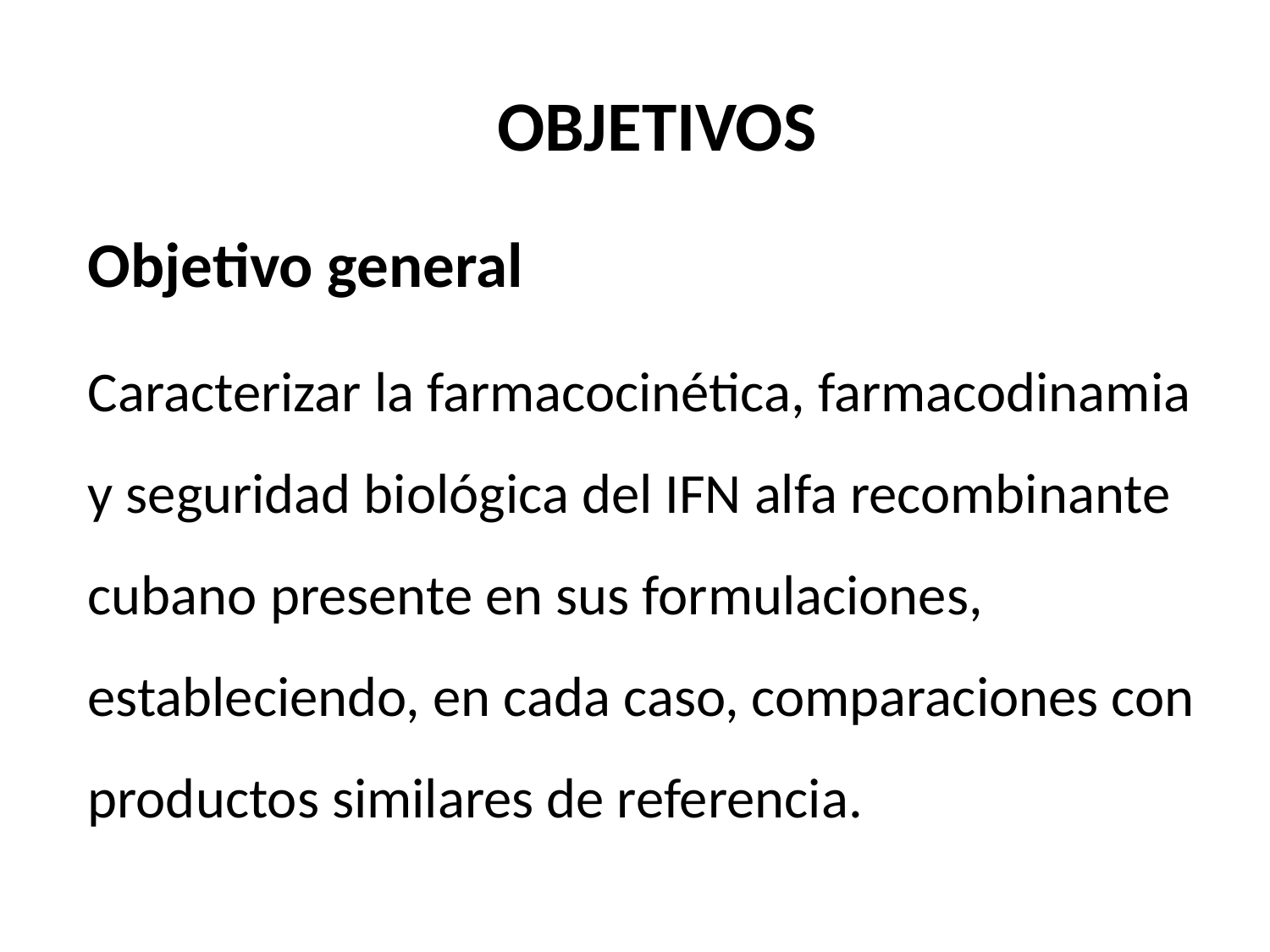

OBJETIVOS
Objetivo general
Caracterizar la farmacocinética, farmacodinamia y seguridad biológica del IFN alfa recombinante cubano presente en sus formulaciones, estableciendo, en cada caso, comparaciones con productos similares de referencia.